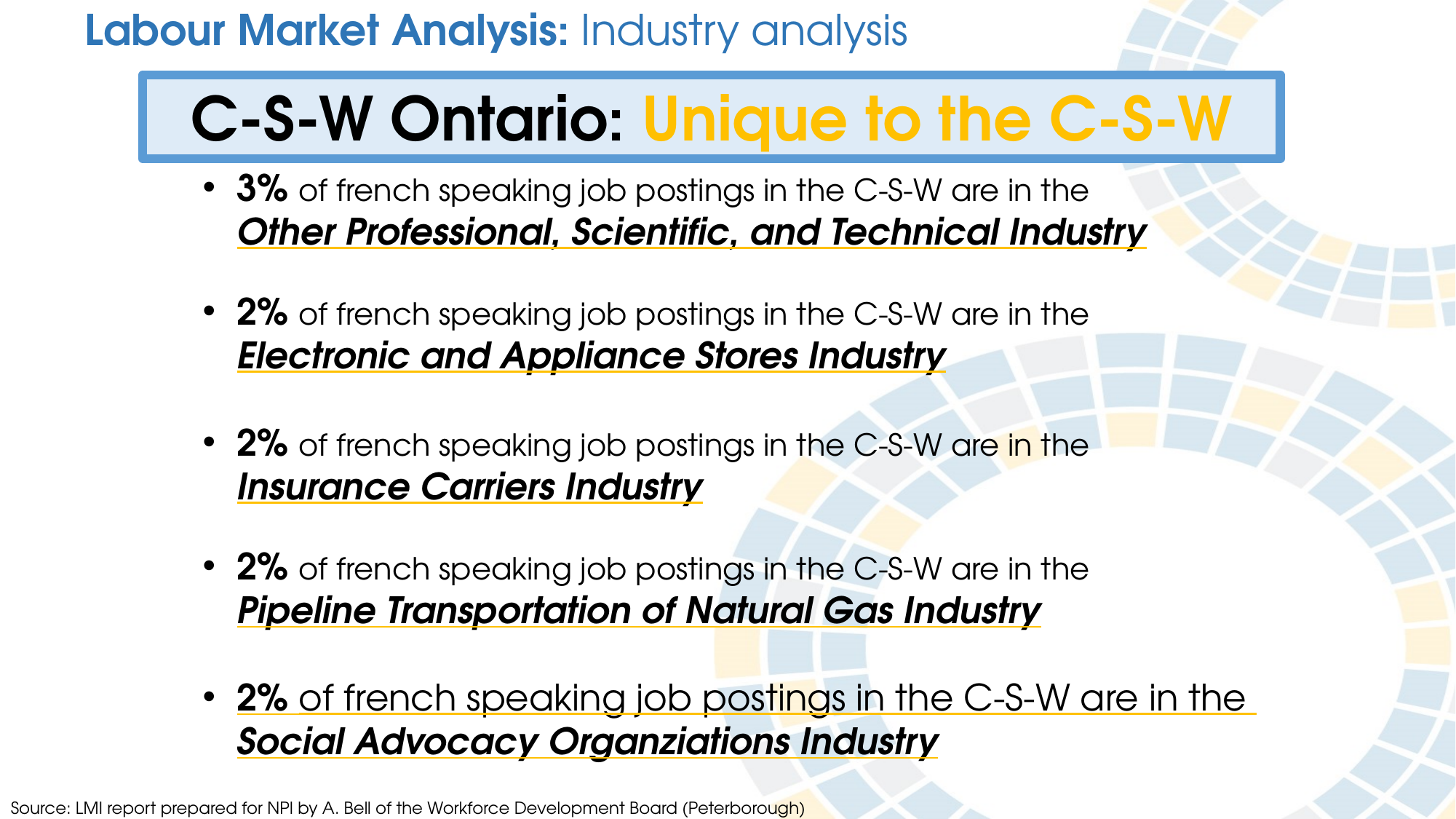

Labour Market Analysis: Industry analysis

C-S-W Ontario: Unique to the C-S-W
3% of french speaking job postings in the C-S-W are in the
Other Professional, Scientific, and Technical Industry

2% of french speaking job postings in the C-S-W are in the
Electronic and Appliance Stores Industry

2% of french speaking job postings in the C-S-W are in the
Insurance Carriers Industry

2% of french speaking job postings in the C-S-W are in the
Pipeline Transportation of Natural Gas Industry

2% of french speaking job postings in the C-S-W are in the
Social Advocacy Organziations Industry

Source: LMI report prepared for NPI by A. Bell of the Workforce Development Board (Peterborough)